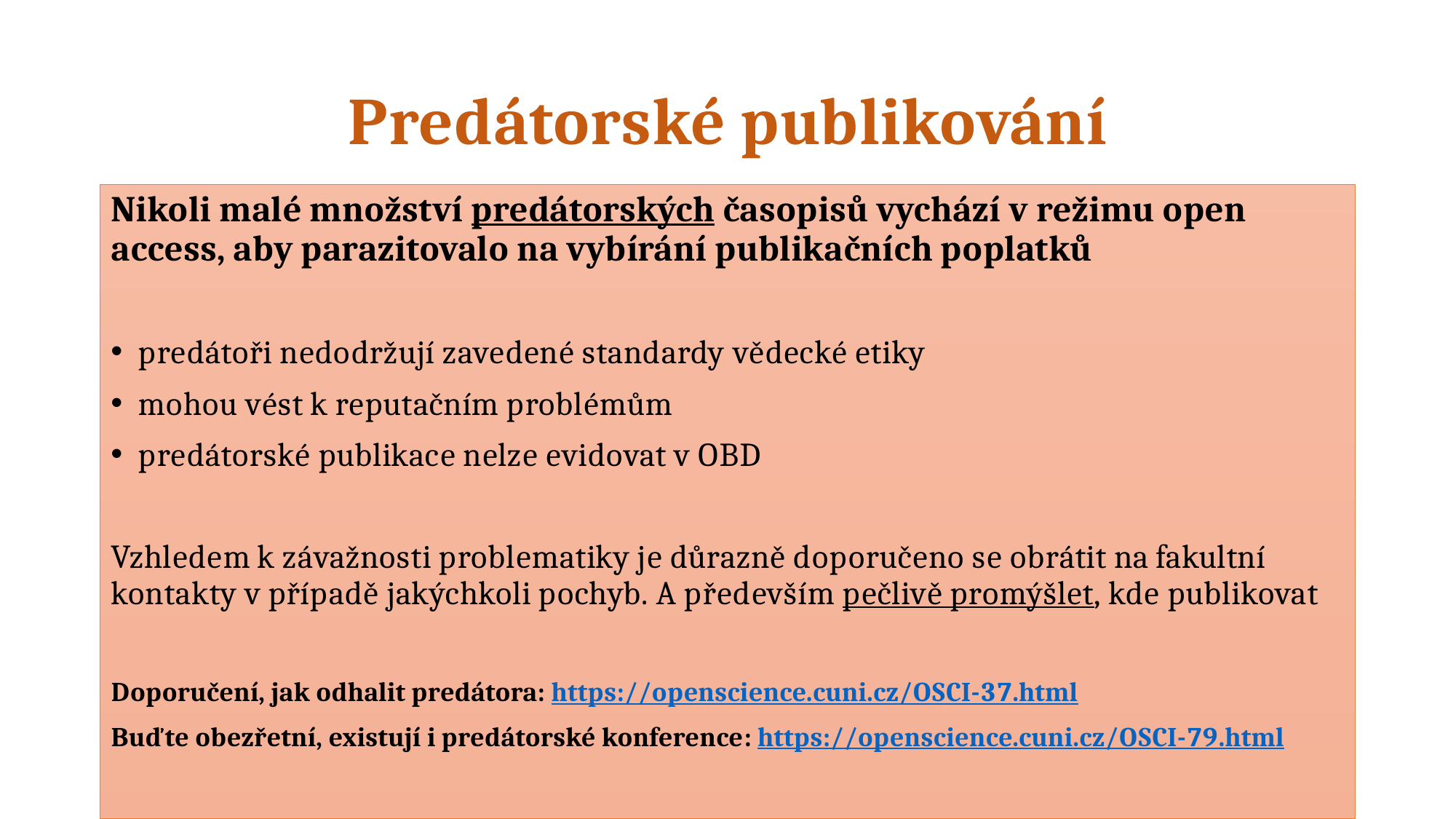

# Predátorské publikování
Nikoli malé množství predátorských časopisů vychází v režimu open access, aby parazitovalo na vybírání publikačních poplatků

predátoři nedodržují zavedené standardy vědecké etiky
mohou vést k reputačním problémům
predátorské publikace nelze evidovat v OBD

Vzhledem k závažnosti problematiky je důrazně doporučeno se obrátit na fakultní kontakty v případě jakýchkoli pochyb. A především pečlivě promýšlet, kde publikovat

Doporučení, jak odhalit predátora: https://openscience.cuni.cz/OSCI-37.html
Buďte obezřetní, existují i predátorské konference: https://openscience.cuni.cz/OSCI-79.html